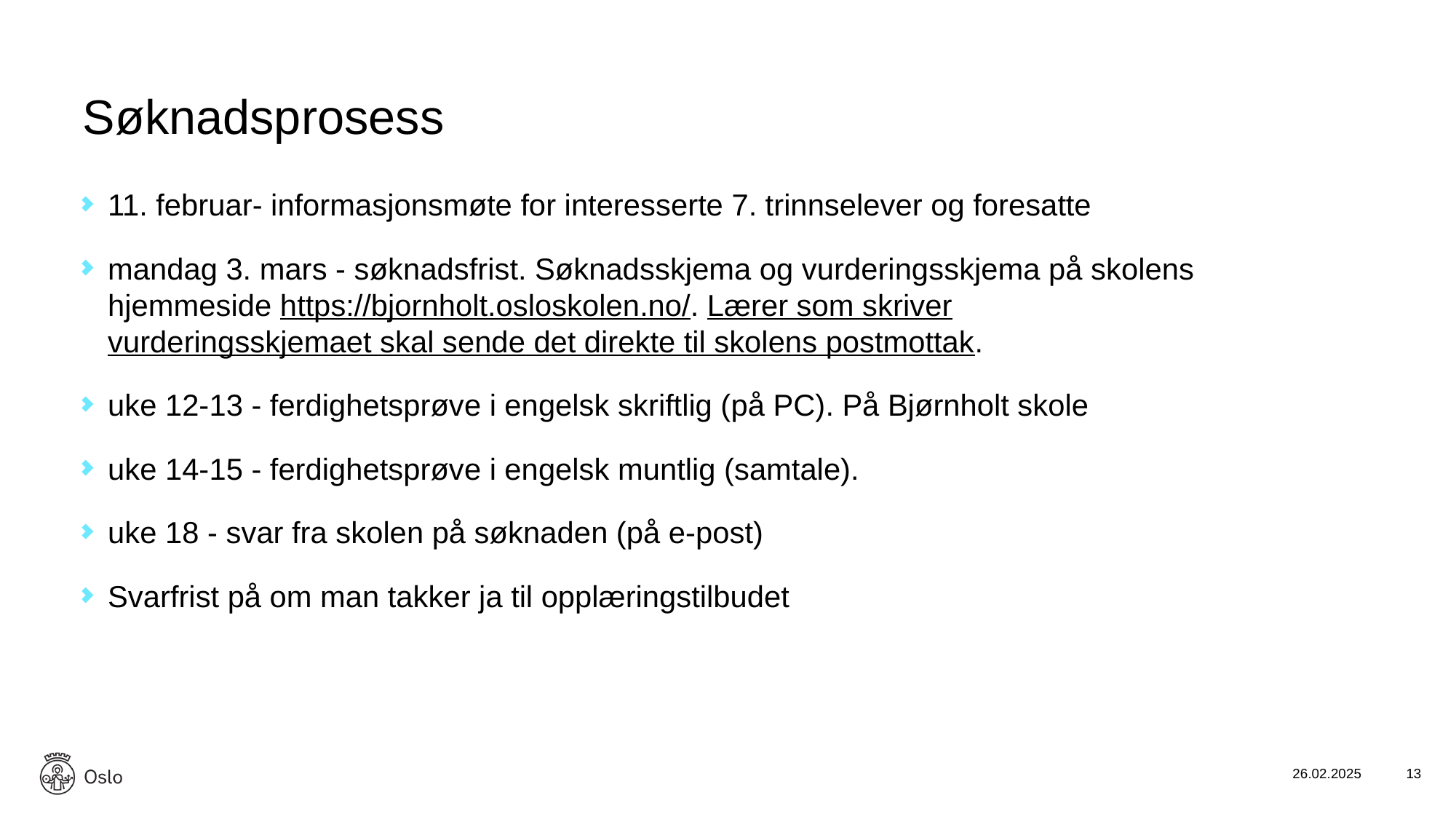

# Søknadsprosess
11. februar- informasjonsmøte for interesserte 7. trinnselever og foresatte
mandag 3. mars - søknadsfrist. Søknadsskjema og vurderingsskjema på skolens hjemmeside https://bjornholt.osloskolen.no/. Lærer som skriver vurderingsskjemaet skal sende det direkte til skolens postmottak.
uke 12-13 - ferdighetsprøve i engelsk skriftlig (på PC). På Bjørnholt skole
uke 14-15 - ferdighetsprøve i engelsk muntlig (samtale).
uke 18 - svar fra skolen på søknaden (på e-post)
Svarfrist på om man takker ja til opplæringstilbudet
26.02.2025
13